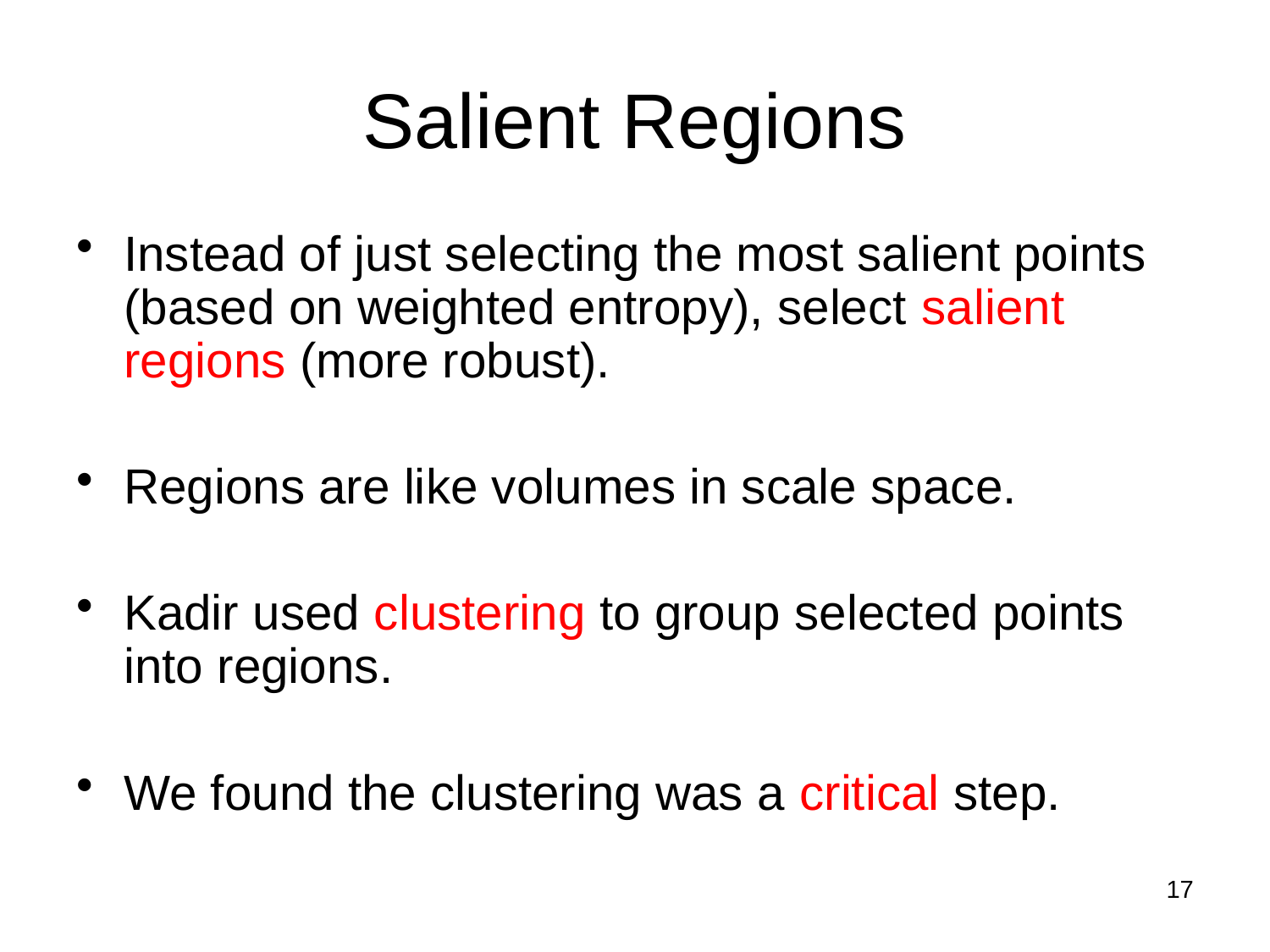

# Salient Regions
Instead of just selecting the most salient points (based on weighted entropy), select salient regions (more robust).

Regions are like volumes in scale space.

Kadir used clustering to group selected points into regions.

We found the clustering was a critical step.
17